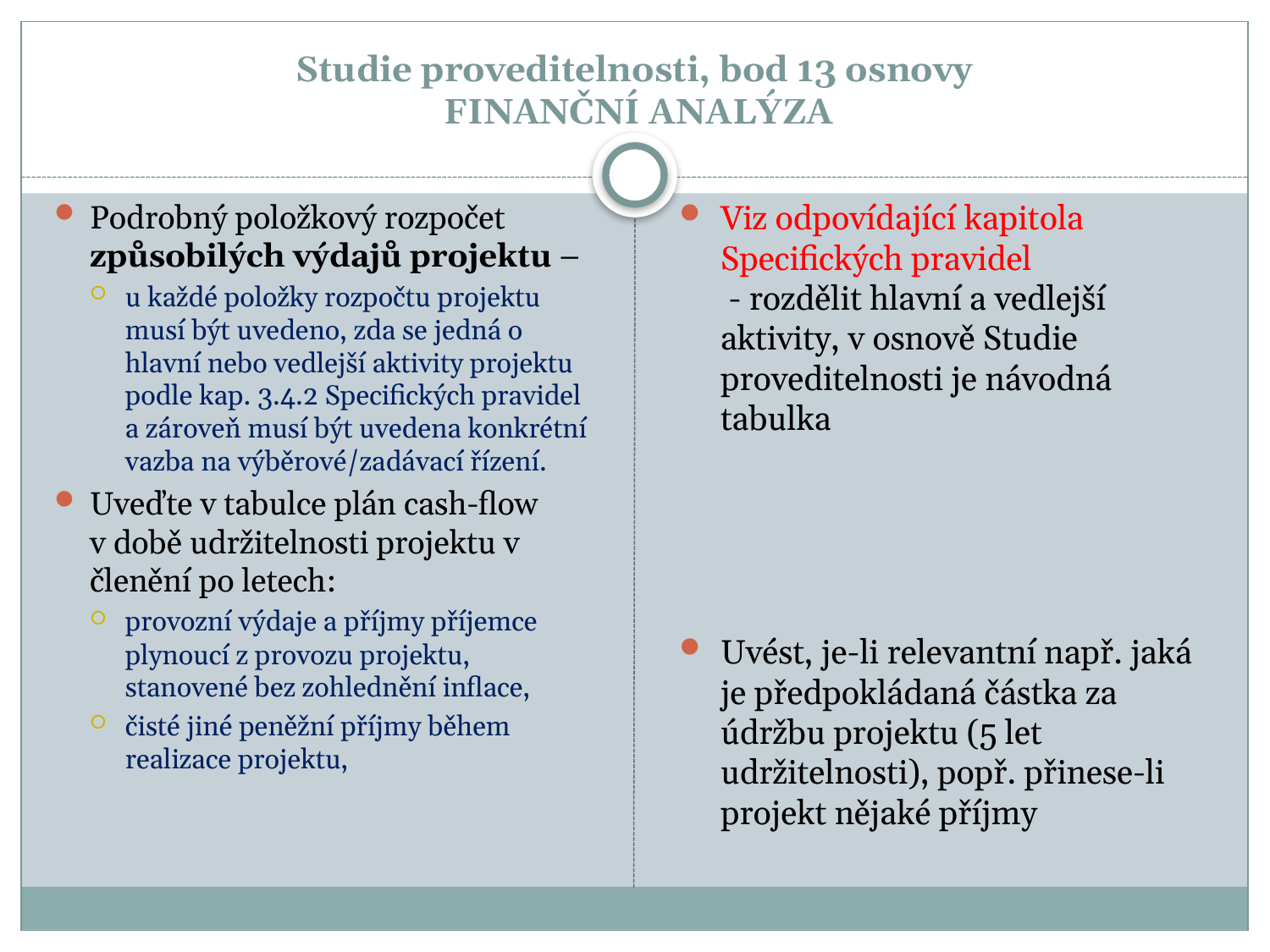

# Studie proveditelnosti, bod 13 osnovy Finanční analýza
Podrobný položkový rozpočet způsobilých výdajů projektu –
u každé položky rozpočtu projektu musí být uvedeno, zda se jedná o hlavní nebo vedlejší aktivity projektu podle kap. 3.4.2 Specifických pravidel a zároveň musí být uvedena konkrétní vazba na výběrové/zadávací řízení.
Uveďte v tabulce plán cash-flow v době udržitelnosti projektu v členění po letech:
provozní výdaje a příjmy příjemce plynoucí z provozu projektu, stanovené bez zohlednění inflace,
čisté jiné peněžní příjmy během realizace projektu,

Viz odpovídající kapitola Specifických pravidel
 - rozdělit hlavní a vedlejší aktivity, v osnově Studie proveditelnosti je návodná tabulka

Uvést, je-li relevantní např. jaká je předpokládaná částka za údržbu projektu (5 let udržitelnosti), popř. přinese-li projekt nějaké příjmy